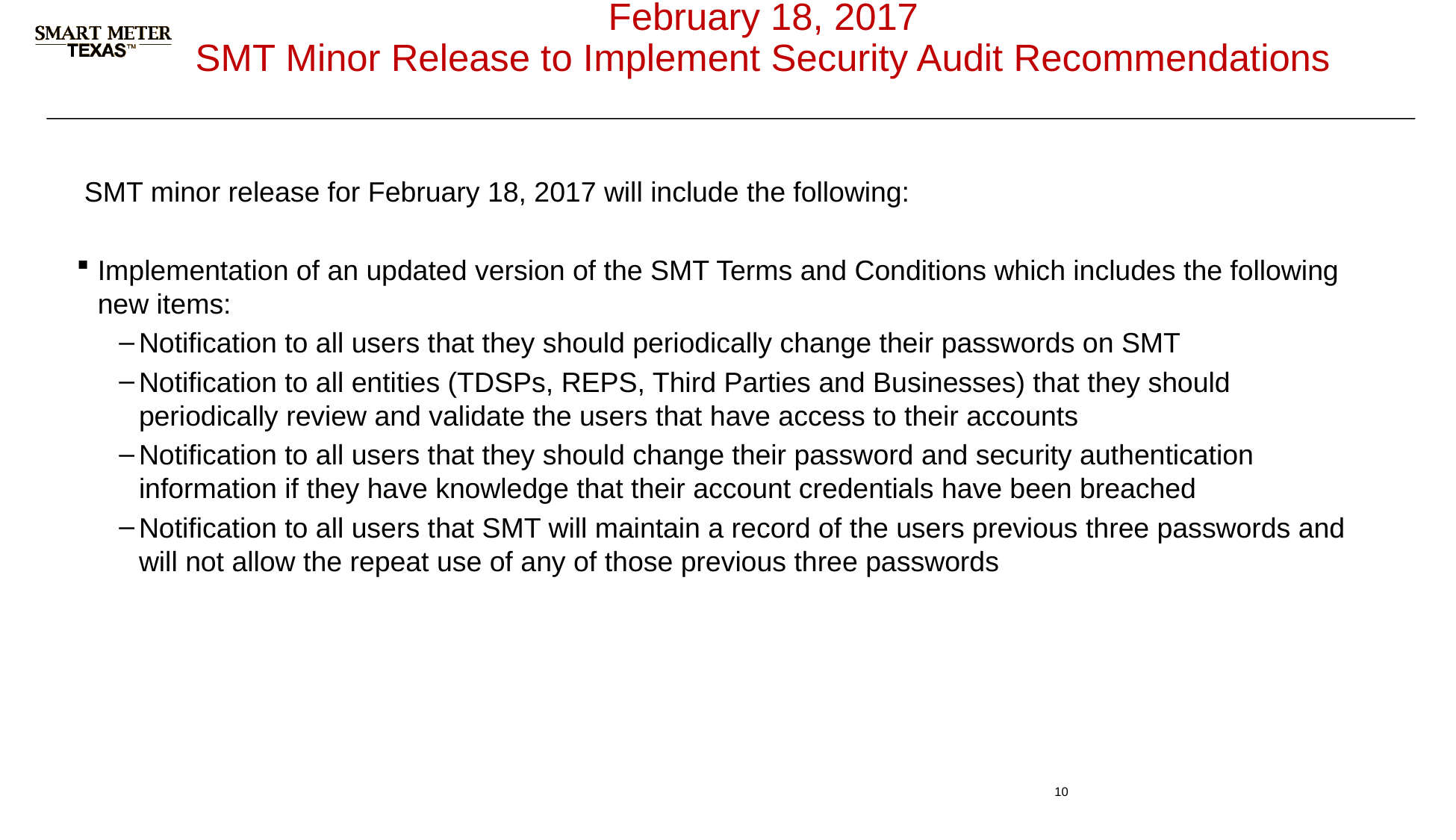

# February 18, 2017 SMT Minor Release to Implement Security Audit Recommendations
SMT minor release for February 18, 2017 will include the following:

Implementation of an updated version of the SMT Terms and Conditions which includes the following new items:
Notification to all users that they should periodically change their passwords on SMT
Notification to all entities (TDSPs, REPS, Third Parties and Businesses) that they should periodically review and validate the users that have access to their accounts
Notification to all users that they should change their password and security authentication information if they have knowledge that their account credentials have been breached
Notification to all users that SMT will maintain a record of the users previous three passwords and will not allow the repeat use of any of those previous three passwords

10